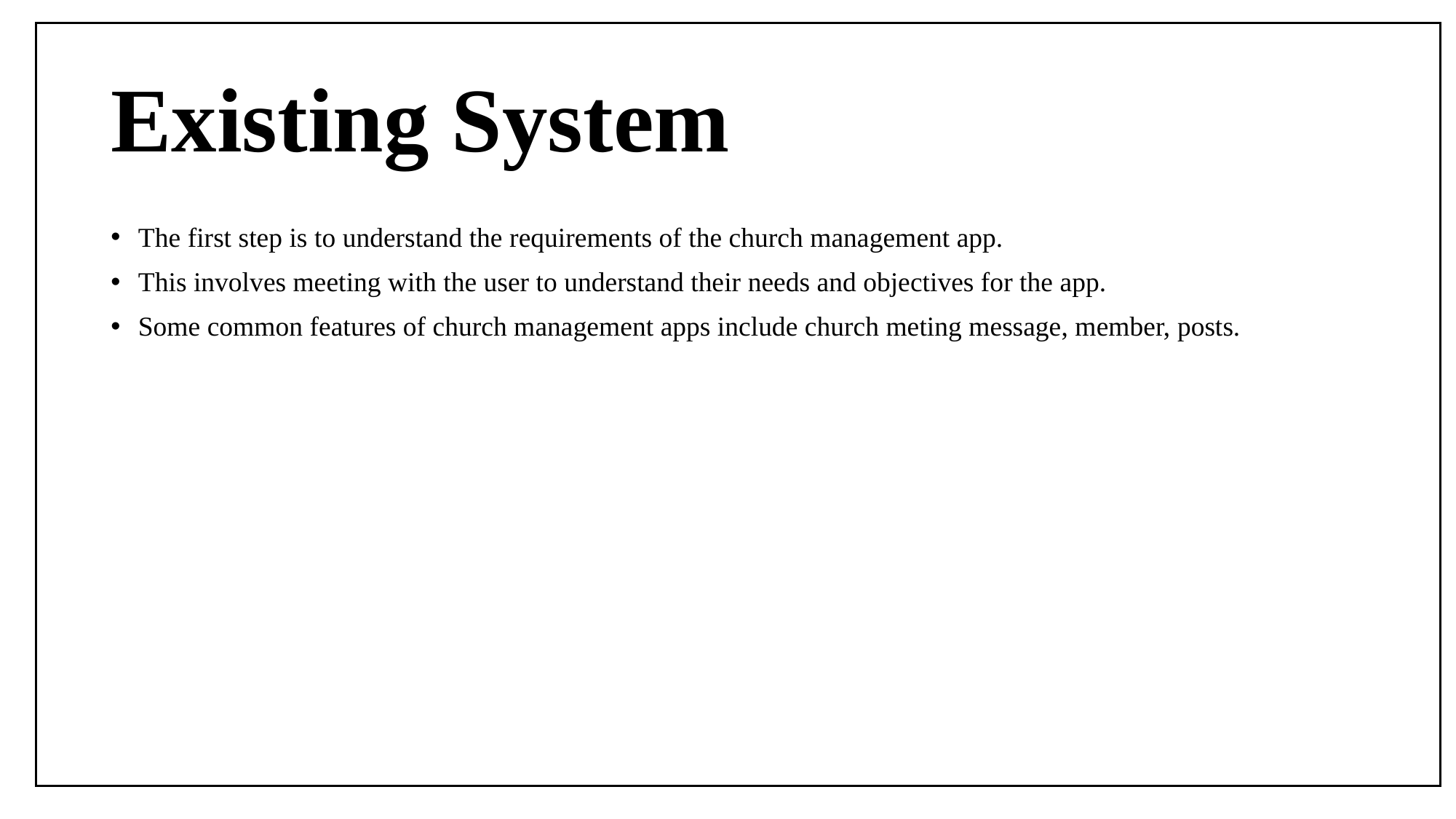

# Existing System
The first step is to understand the requirements of the church management app.
This involves meeting with the user to understand their needs and objectives for the app.
Some common features of church management apps include church meting message, member, posts.